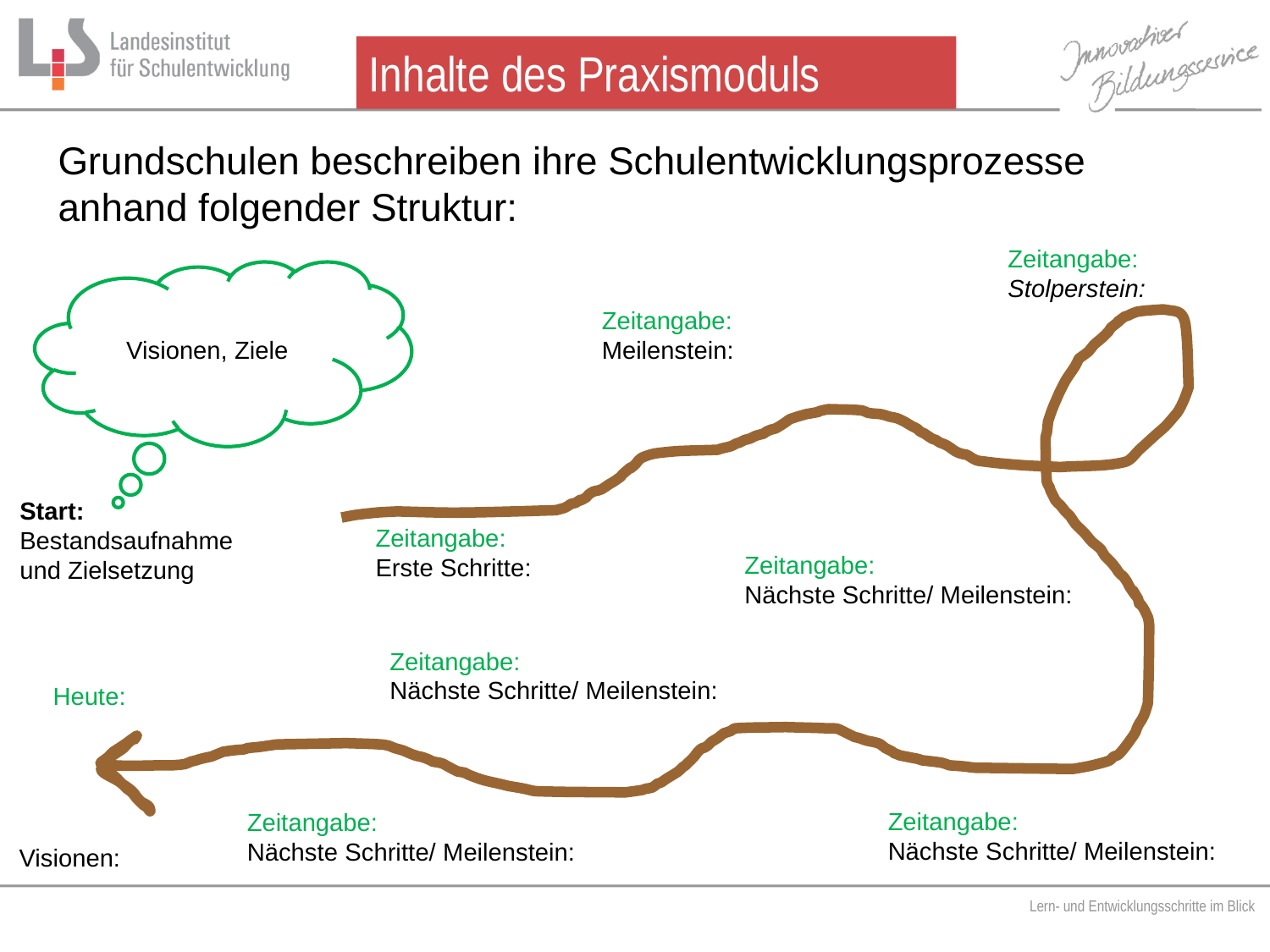

Inhalte des Praxismoduls
Grundschulen beschreiben ihre Schulentwicklungsprozesse
anhand folgender Struktur:
Zeitangabe:
Stolperstein:

Zeitangabe:
Meilenstein:

Visionen, Ziele
Start:
Bestandsaufnahme
und Zielsetzung
Zeitangabe:
Erste Schritte:
Zeitangabe:
Nächste Schritte/ Meilenstein:
Zeitangabe:
Nächste Schritte/ Meilenstein:
Heute:
Zeitangabe:
Nächste Schritte/ Meilenstein:
Zeitangabe:
Nächste Schritte/ Meilenstein:
Visionen: